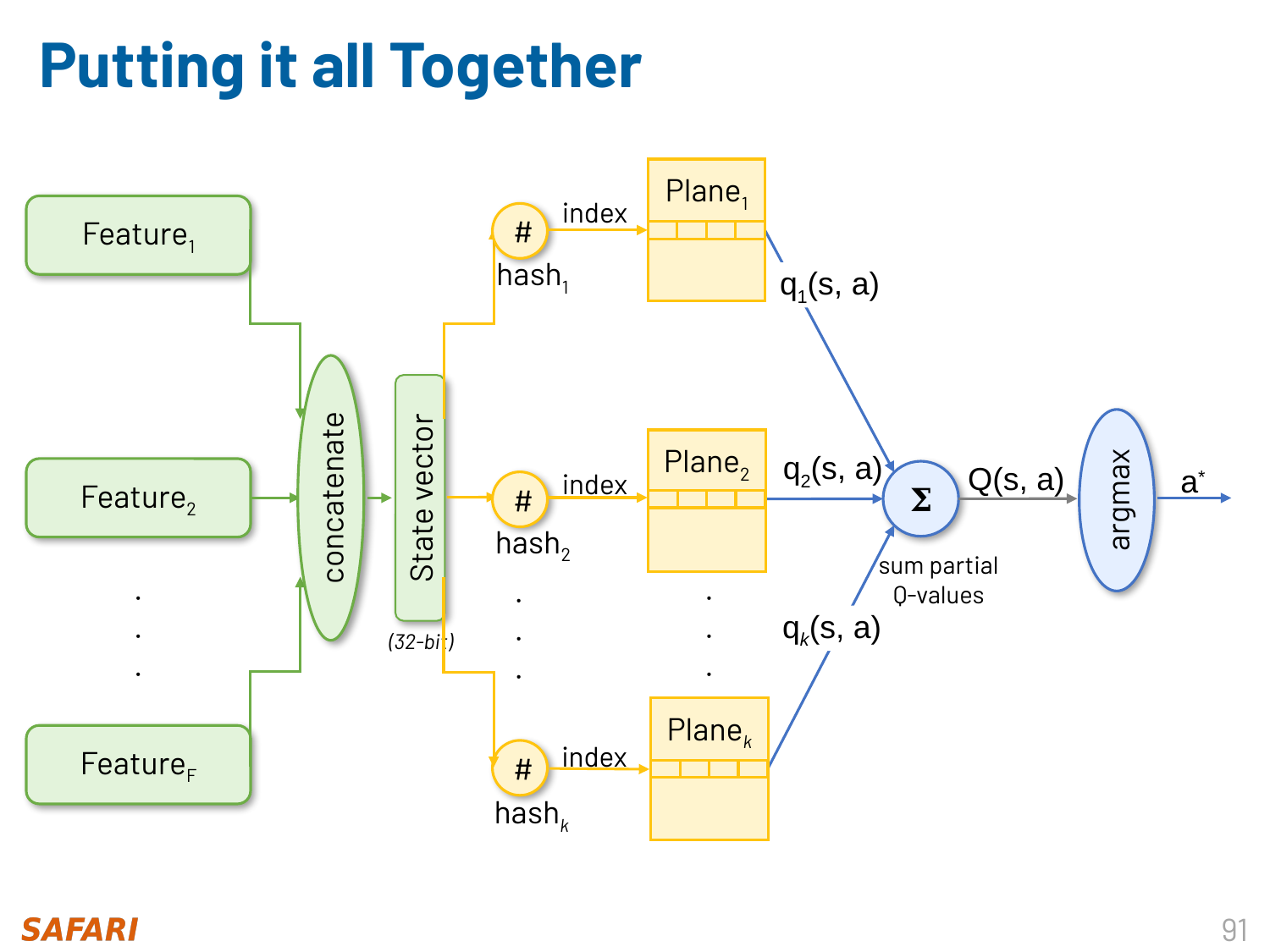

# Putting it all Together
Plane1

index
#
hash1
Plane2

index
#
hash2
.
.
.
.
.
.
Planek

index
#
hashk
Feature1
Feature2
concatenate
State vector
.
.
.
(32-bit)
FeatureF
q1(s, a)
q2(s, a)
Q(s, a)
a*
𝚺
argmax
sum partial
Q-values
qk(s, a)
91